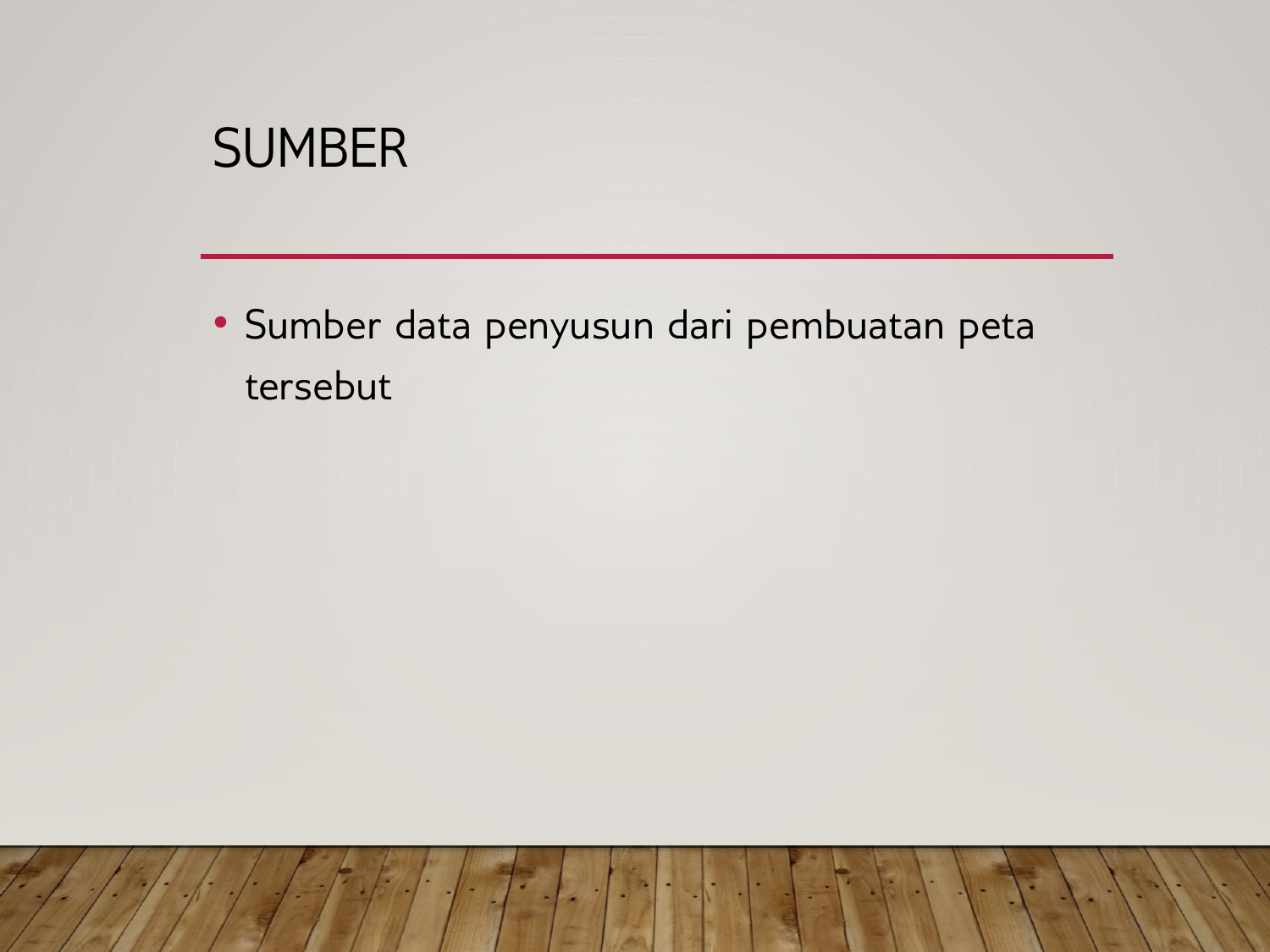

# Sumber
Sumber data penyusun dari pembuatan peta tersebut